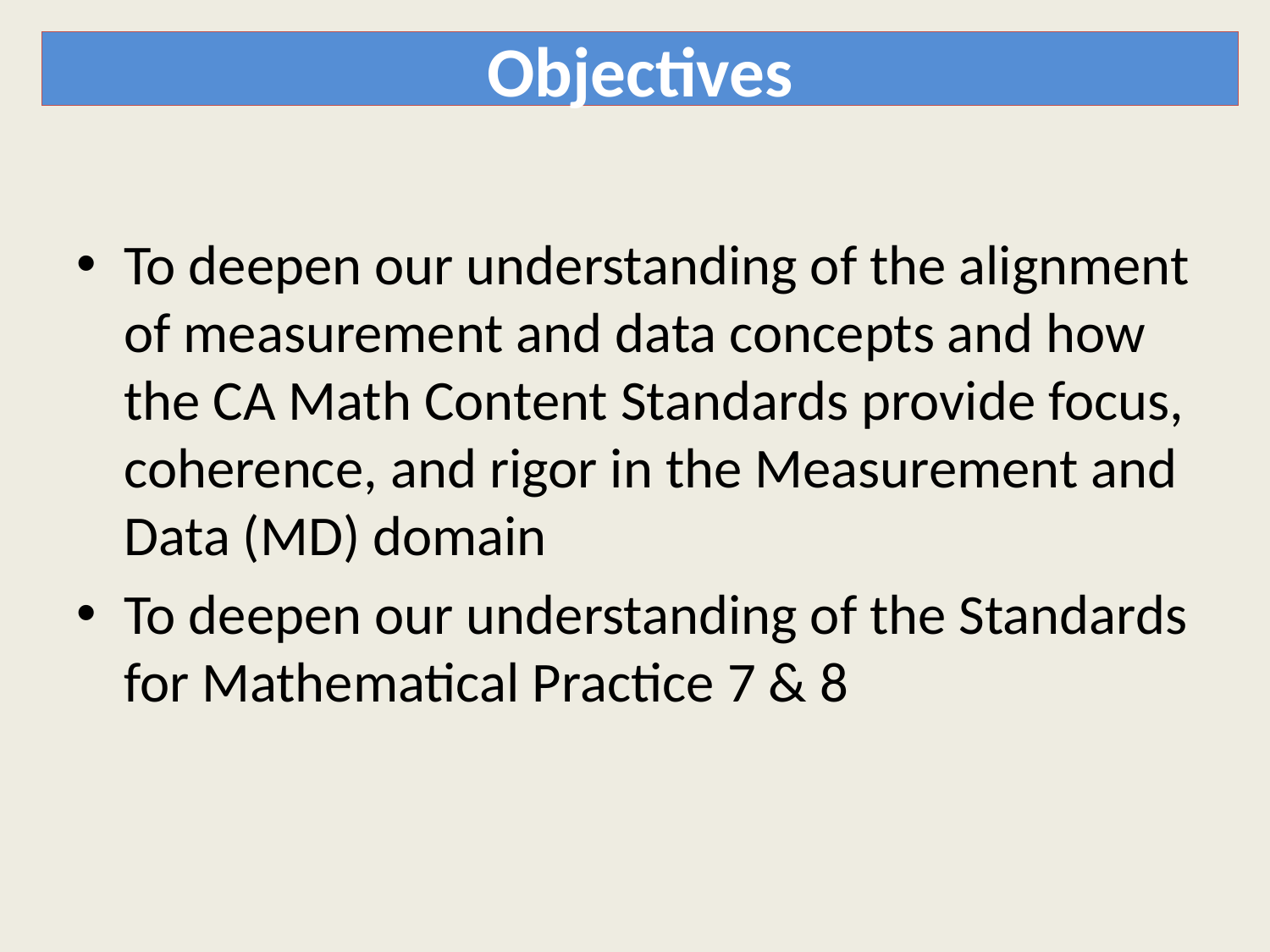

Objectives
To deepen our understanding of the alignment of measurement and data concepts and how the CA Math Content Standards provide focus, coherence, and rigor in the Measurement and Data (MD) domain
To deepen our understanding of the Standards for Mathematical Practice 7 & 8